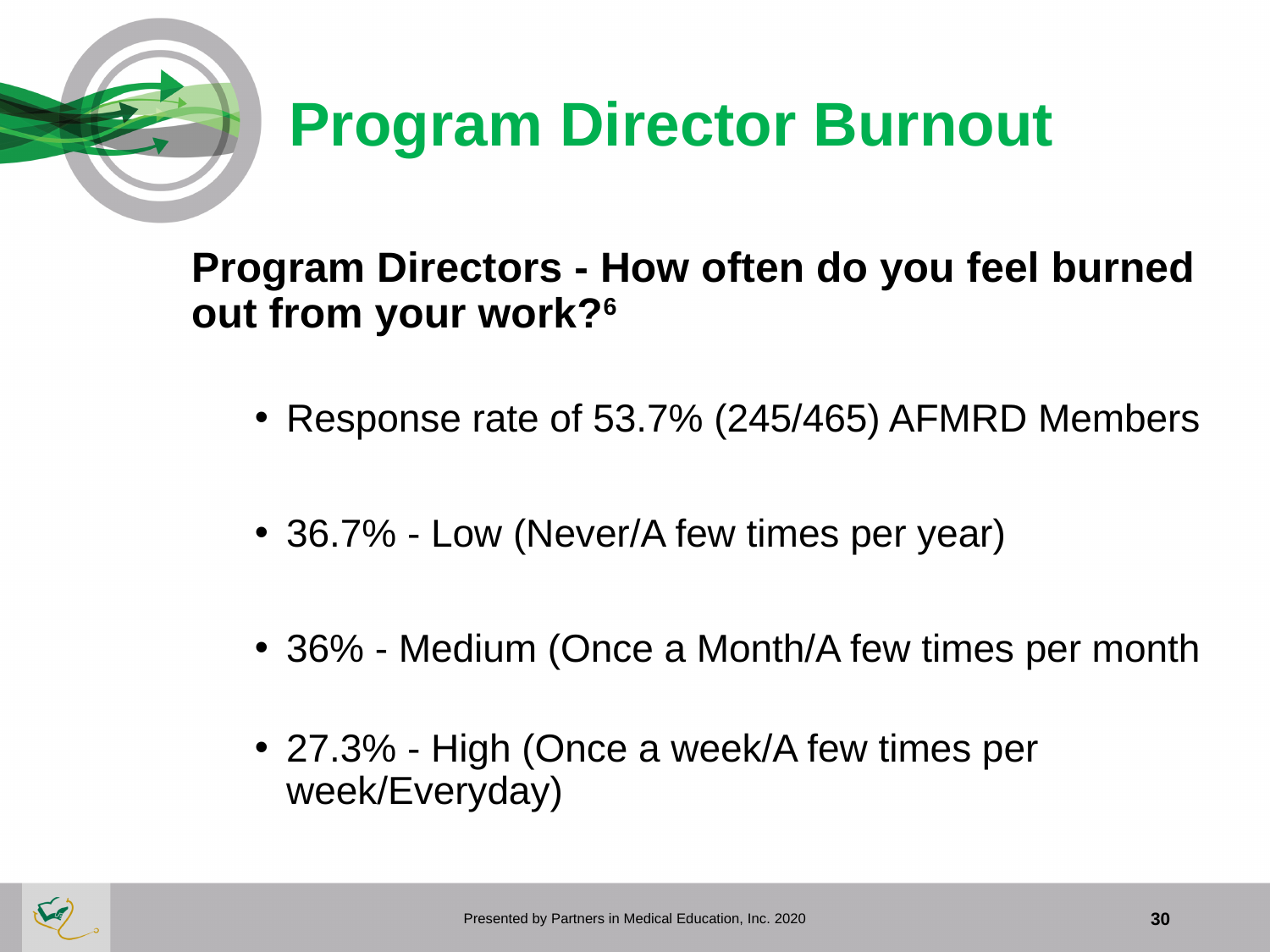

# Program Director Burnout
Program Directors - How often do you feel burned out from your work?6

Response rate of 53.7% (245/465) AFMRD Members

36.7% - Low (Never/A few times per year)

36% - Medium (Once a Month/A few times per month

27.3% - High (Once a week/A few times per week/Everyday)

Presented by Partners in Medical Education, Inc. 2020
30